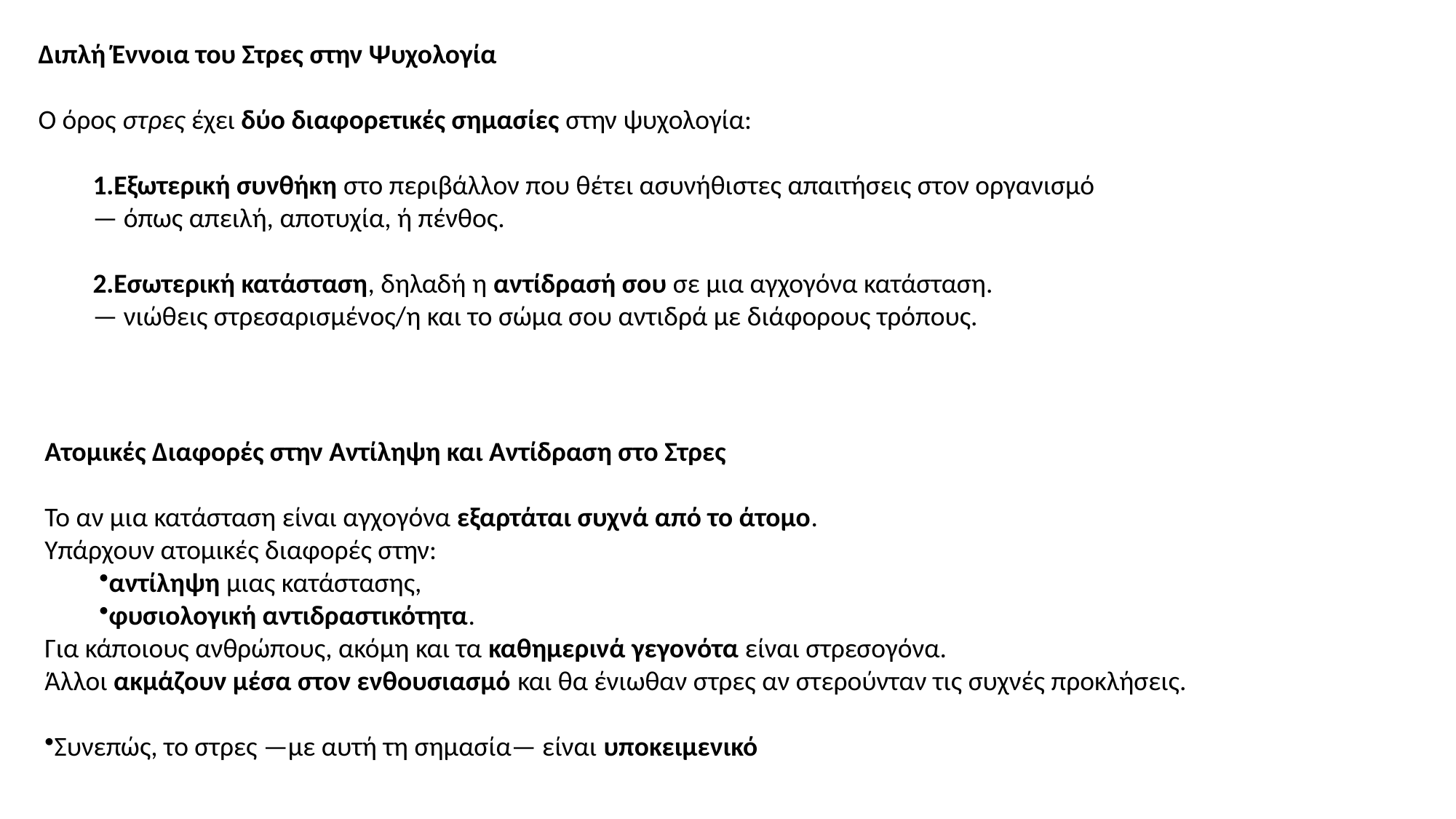

Διπλή Έννοια του Στρες στην Ψυχολογία

Ο όρος στρες έχει δύο διαφορετικές σημασίες στην ψυχολογία:

Εξωτερική συνθήκη στο περιβάλλον που θέτει ασυνήθιστες απαιτήσεις στον οργανισμό
— όπως απειλή, αποτυχία, ή πένθος.

Εσωτερική κατάσταση, δηλαδή η αντίδρασή σου σε μια αγχογόνα κατάσταση.
— νιώθεις στρεσαρισμένος/η και το σώμα σου αντιδρά με διάφορους τρόπους.

Ατομικές Διαφορές στην Αντίληψη και Αντίδραση στο Στρες

Το αν μια κατάσταση είναι αγχογόνα εξαρτάται συχνά από το άτομο.
Υπάρχουν ατομικές διαφορές στην:
αντίληψη μιας κατάστασης,
φυσιολογική αντιδραστικότητα.
Για κάποιους ανθρώπους, ακόμη και τα καθημερινά γεγονότα είναι στρεσογόνα.
Άλλοι ακμάζουν μέσα στον ενθουσιασμό και θα ένιωθαν στρες αν στερούνταν τις συχνές προκλήσεις.

Συνεπώς, το στρες —με αυτή τη σημασία— είναι υποκειμενικό